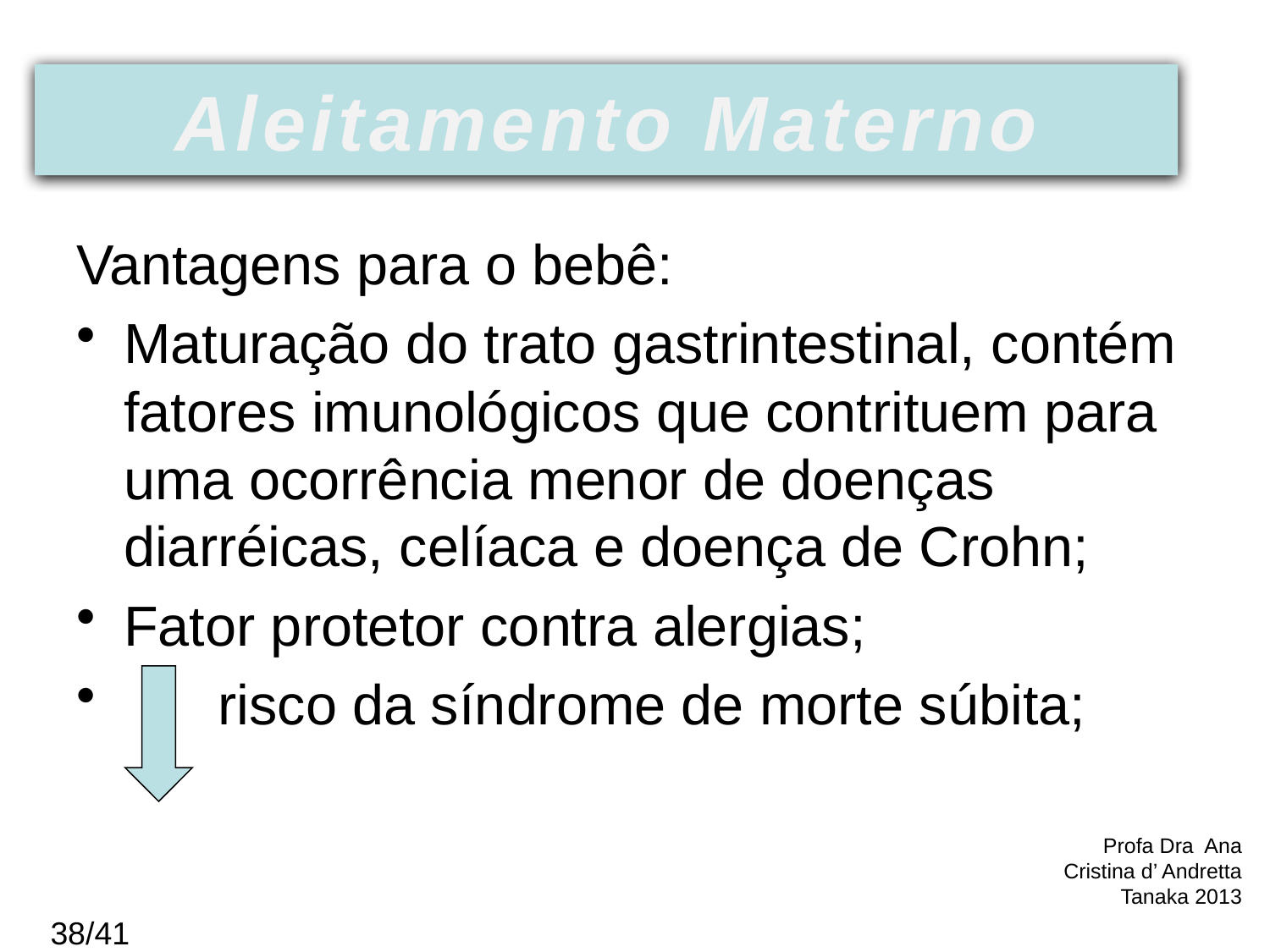

# Aleitamento
Aleitamento Materno
Vantagens para o bebê:
Maturação do trato gastrintestinal, contém fatores imunológicos que contrituem para uma ocorrência menor de doenças diarréicas, celíaca e doença de Crohn;
Fator protetor contra alergias;
      risco da síndrome de morte súbita;

Profa Dra  Ana Cristina d’ Andretta Tanaka 2013
38/41